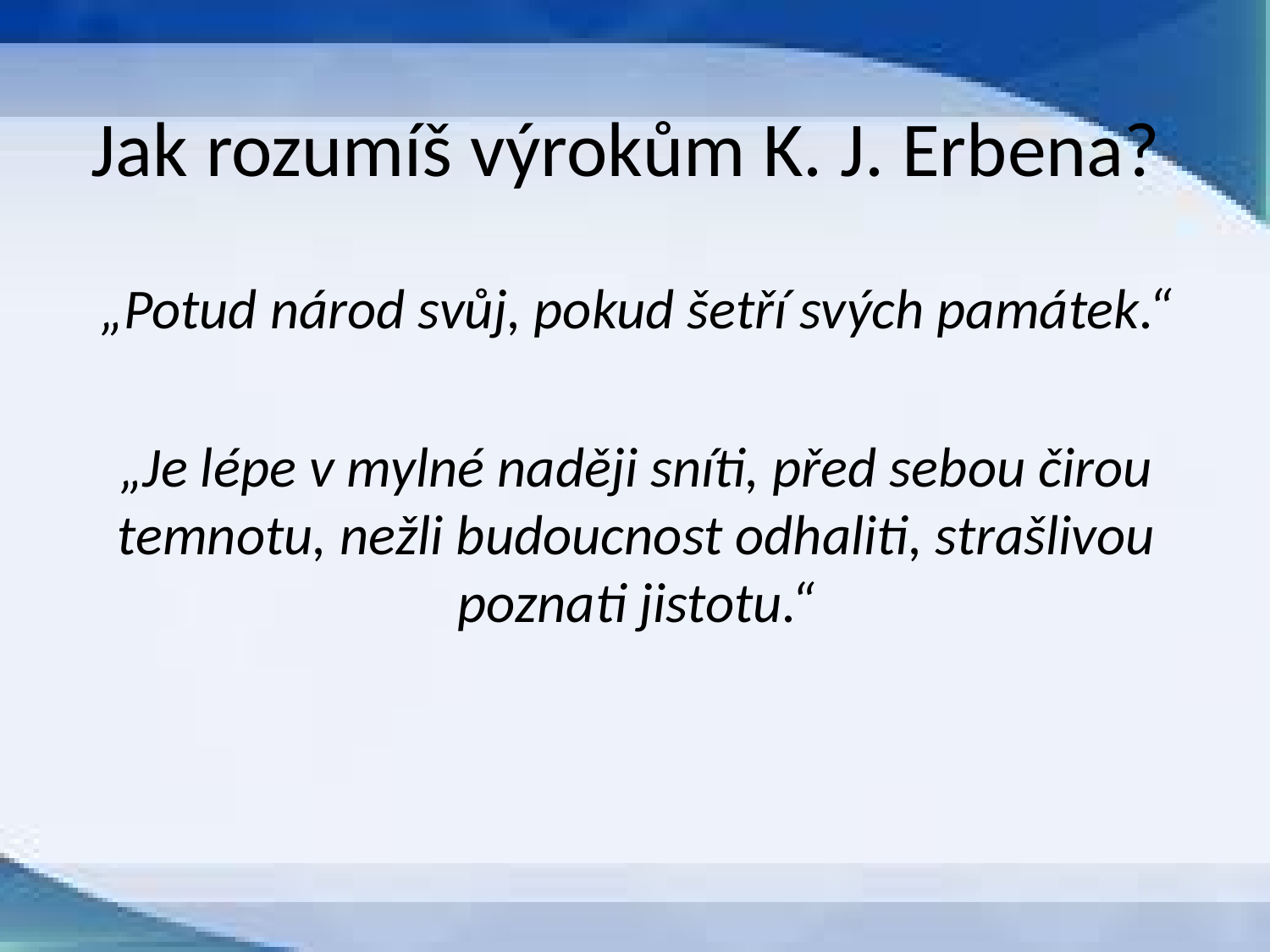

# Jak rozumíš výrokům K. J. Erbena?
„Potud národ svůj, pokud šetří svých památek.“

„Je lépe v mylné naději sníti, před sebou čirou temnotu, nežli budoucnost odhaliti, strašlivou poznati jistotu.“